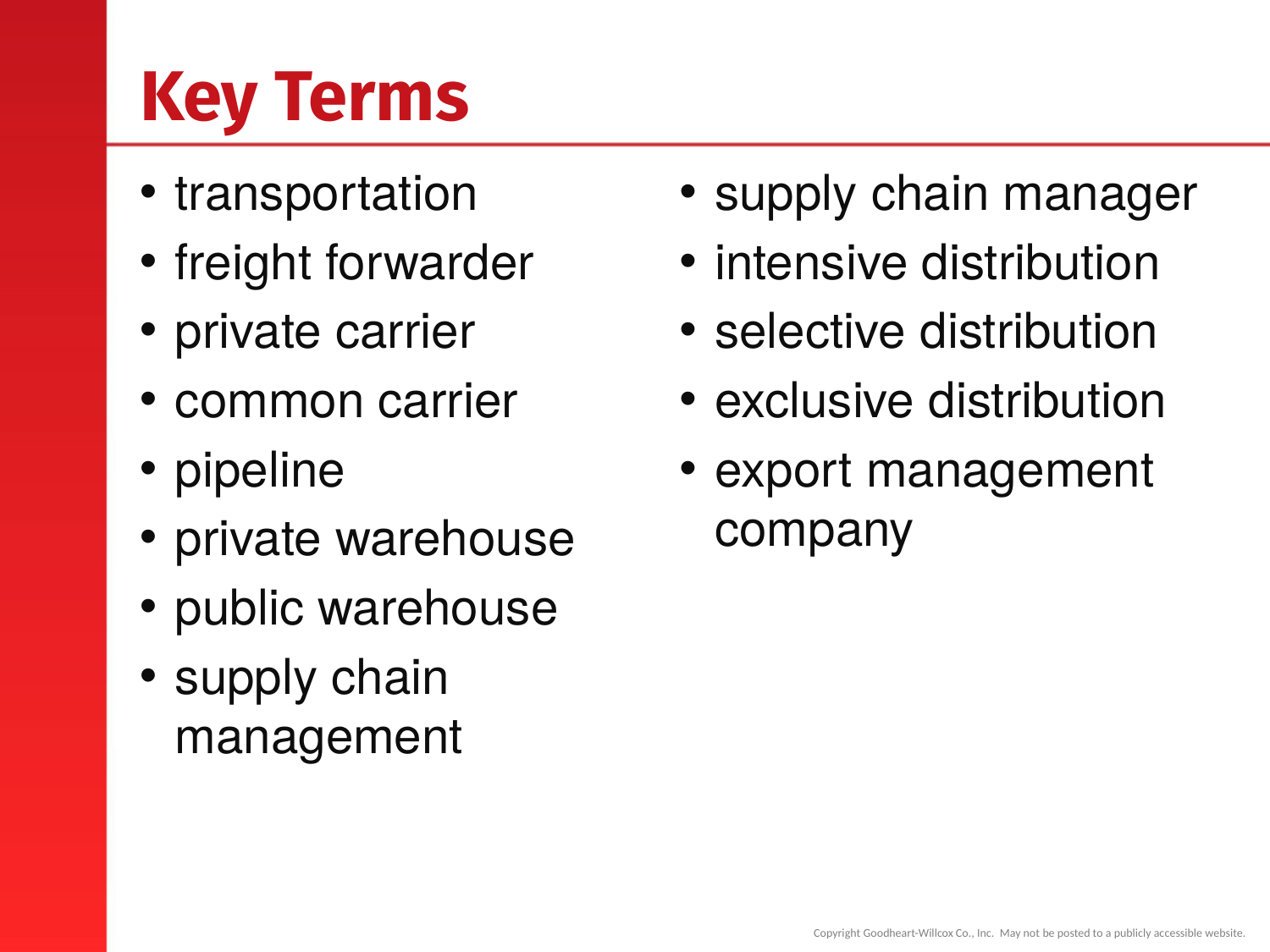

# Key Terms
transportation
freight forwarder
private carrier
common carrier
pipeline
private warehouse
public warehouse
supply chain management

supply chain manager
intensive distribution
selective distribution
exclusive distribution
export management company